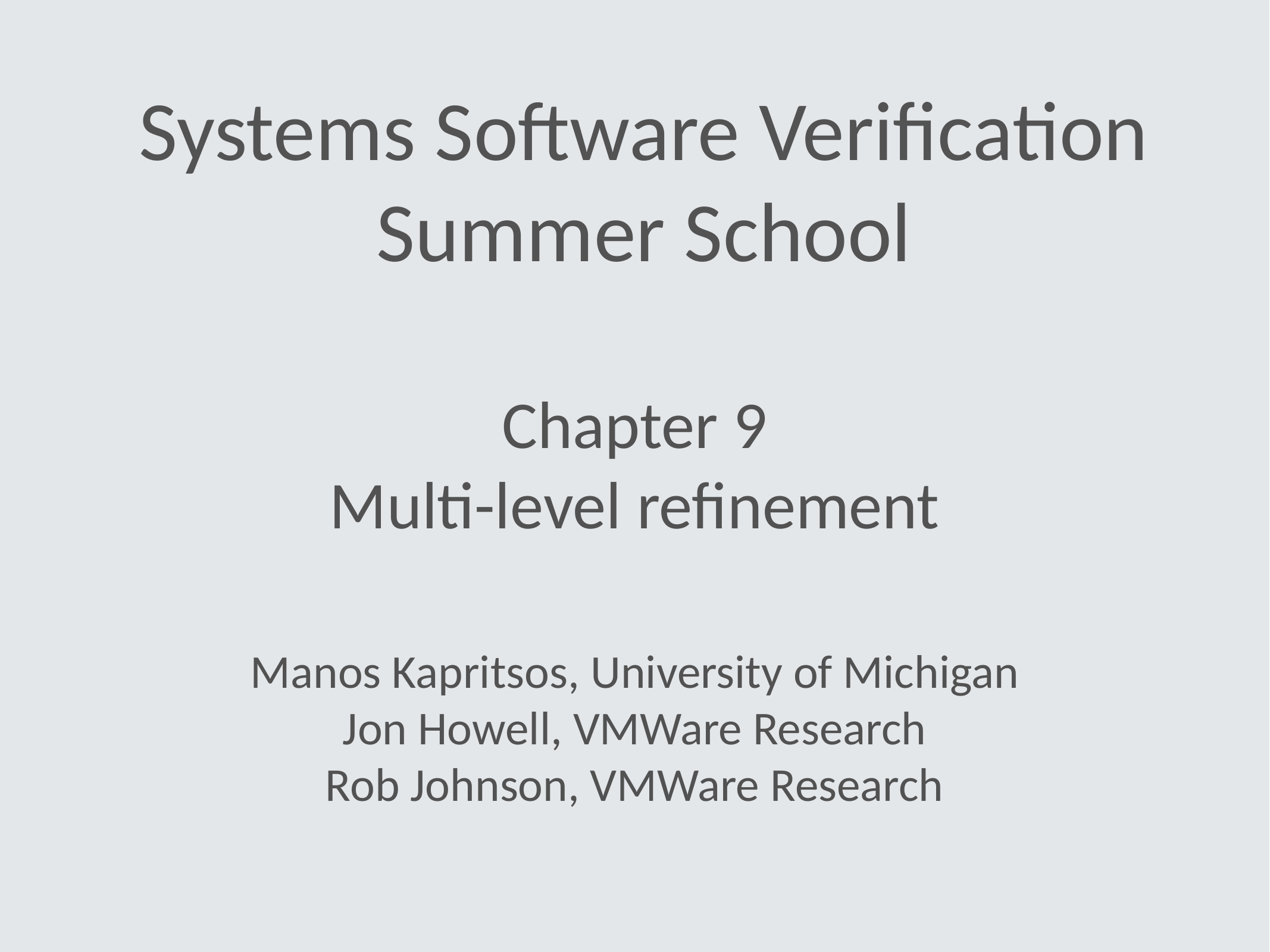

# Systems Software Verification Summer School
Chapter 9
Multi-level refinement
Manos Kapritsos, University of Michigan
Jon Howell, VMWare Research
Rob Johnson, VMWare Research